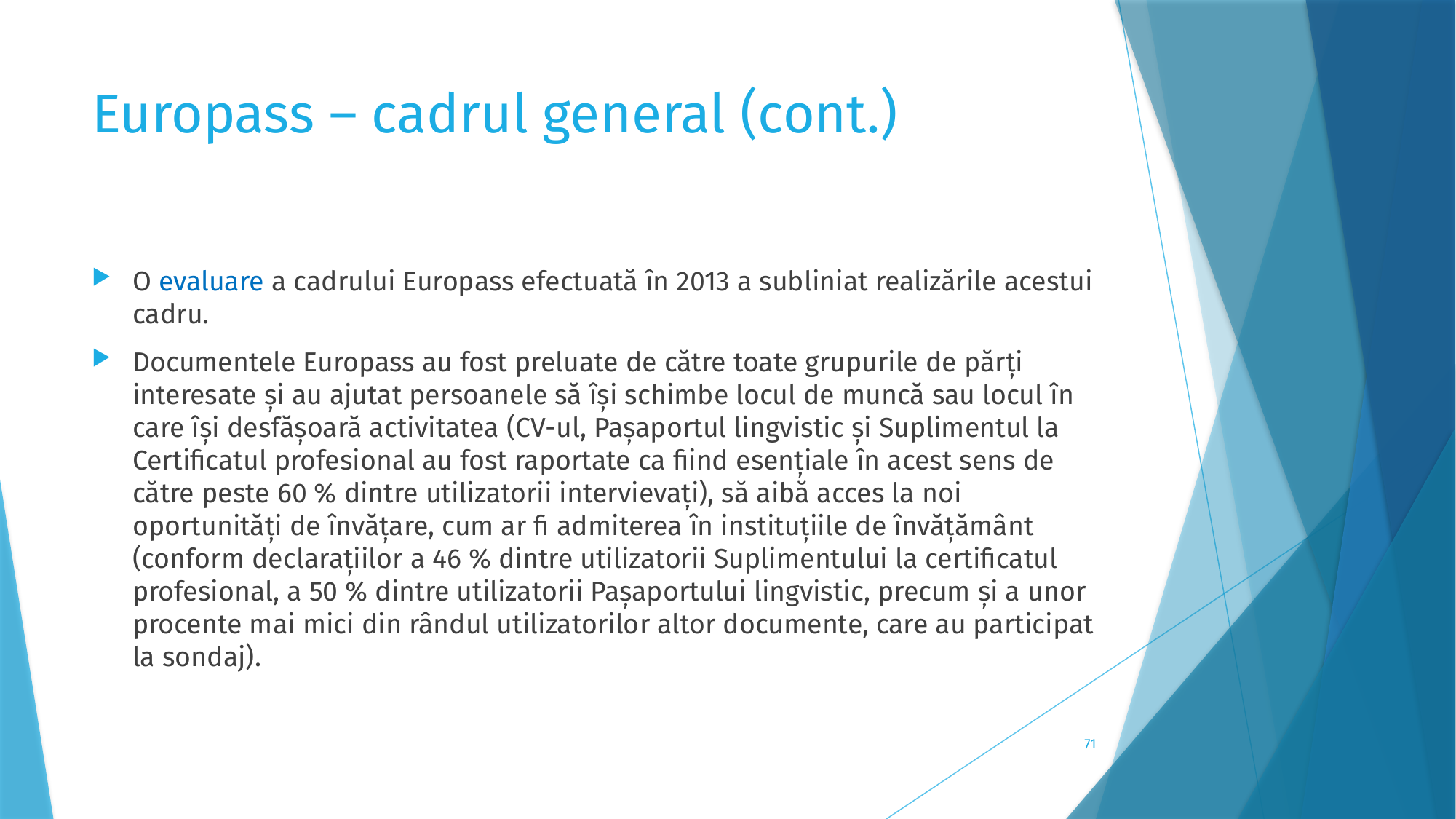

# Europass – cadrul general (cont.)
O evaluare a cadrului Europass efectuată în 2013 a subliniat realizările acestui cadru.
Documentele Europass au fost preluate de către toate grupurile de părți interesate și au ajutat persoanele să își schimbe locul de muncă sau locul în care își desfășoară activitatea (CV-ul, Pașaportul lingvistic și Suplimentul la Certificatul profesional au fost raportate ca fiind esențiale în acest sens de către peste 60 % dintre utilizatorii intervievați), să aibă acces la noi oportunități de învățare, cum ar fi admiterea în instituțiile de învățământ (conform declarațiilor a 46 % dintre utilizatorii Suplimentului la certificatul profesional, a 50 % dintre utilizatorii Pașaportului lingvistic, precum și a unor procente mai mici din rândul utilizatorilor altor documente, care au participat la sondaj).
71